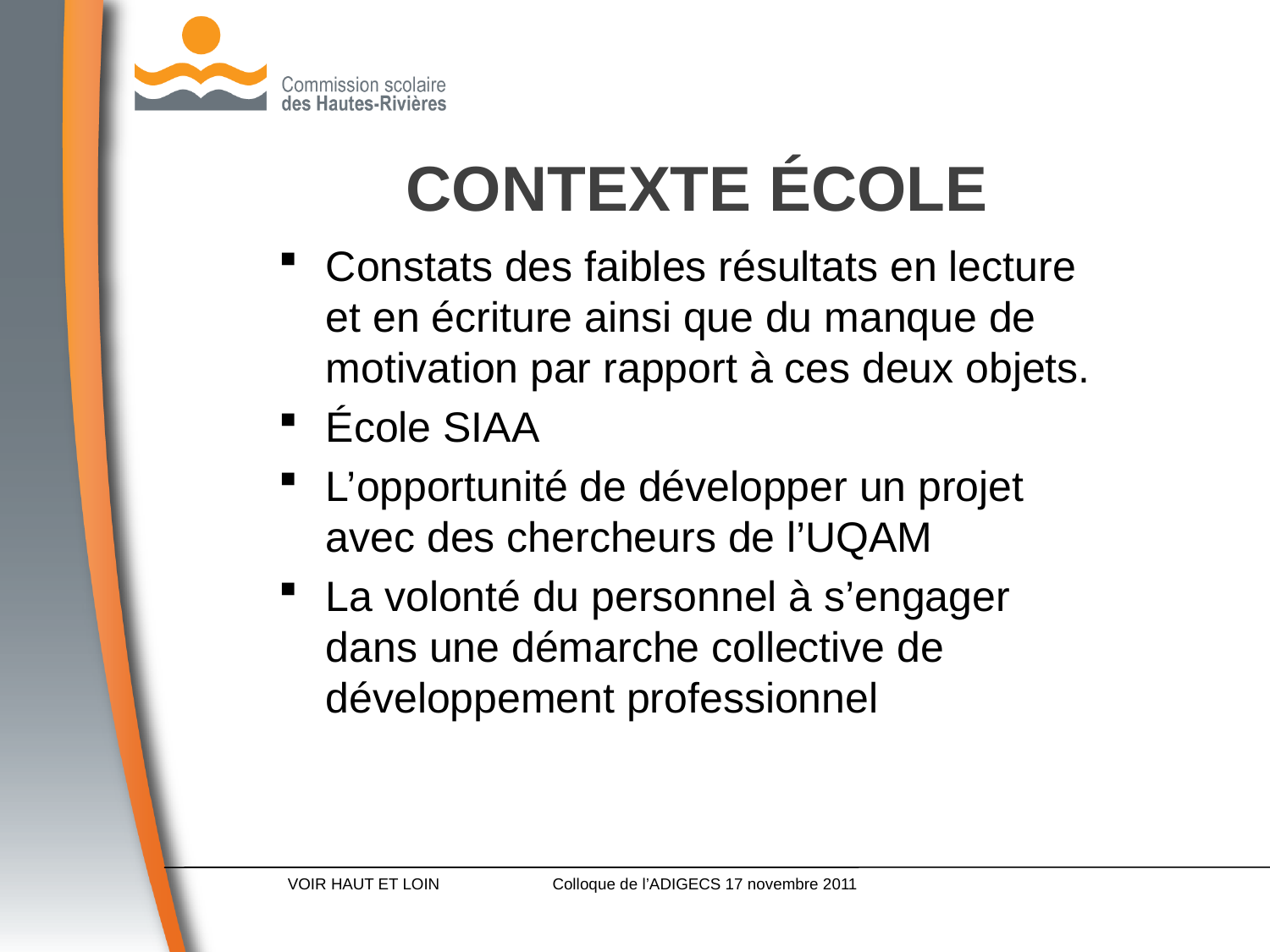

# Contexte école
Constats des faibles résultats en lecture et en écriture ainsi que du manque de motivation par rapport à ces deux objets.
École SIAA
L’opportunité de développer un projet avec des chercheurs de l’UQAM
La volonté du personnel à s’engager dans une démarche collective de développement professionnel

VOIR HAUT ET LOIN
Colloque de l’ADIGECS 17 novembre 2011